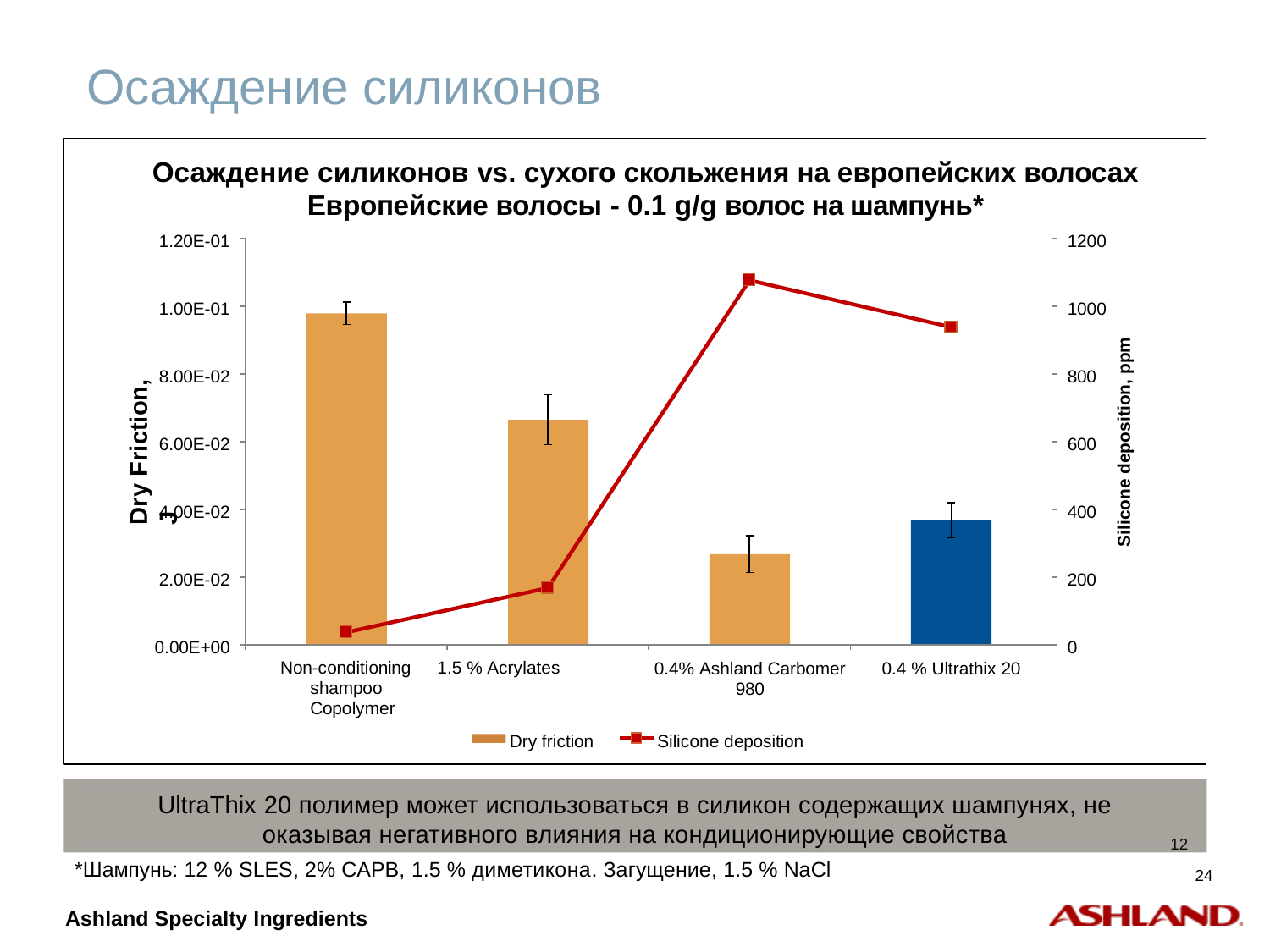

# Осаждение силиконов

Осаждение силиконов vs. сухого скольжения на европейских волосах
Европейские волосы - 0.1 g/g волос на шампунь*
1.20E-01
1200

1.00E-01
1000

Silicone deposition, ppm
Dry Friction, J
8.00E-02
800

6.00E-02
600

4.00E-02
400

2.00E-02
200

0.00E+00
0

Non-conditioning	1.5 % Acrylates shampoo		Copolymer
0.4% Ashland Carbomer
980
0.4 % Ultrathix 20
Dry friction
Silicone deposition

UltraThix 20 полимер может использоваться в силикон содержащих шампунях, не оказывая негативного влияния на кондиционирующие свойства
12
*Шампунь: 12 % SLES, 2% CAPB, 1.5 % диметикона. Загущение, 1.5 % NaCl